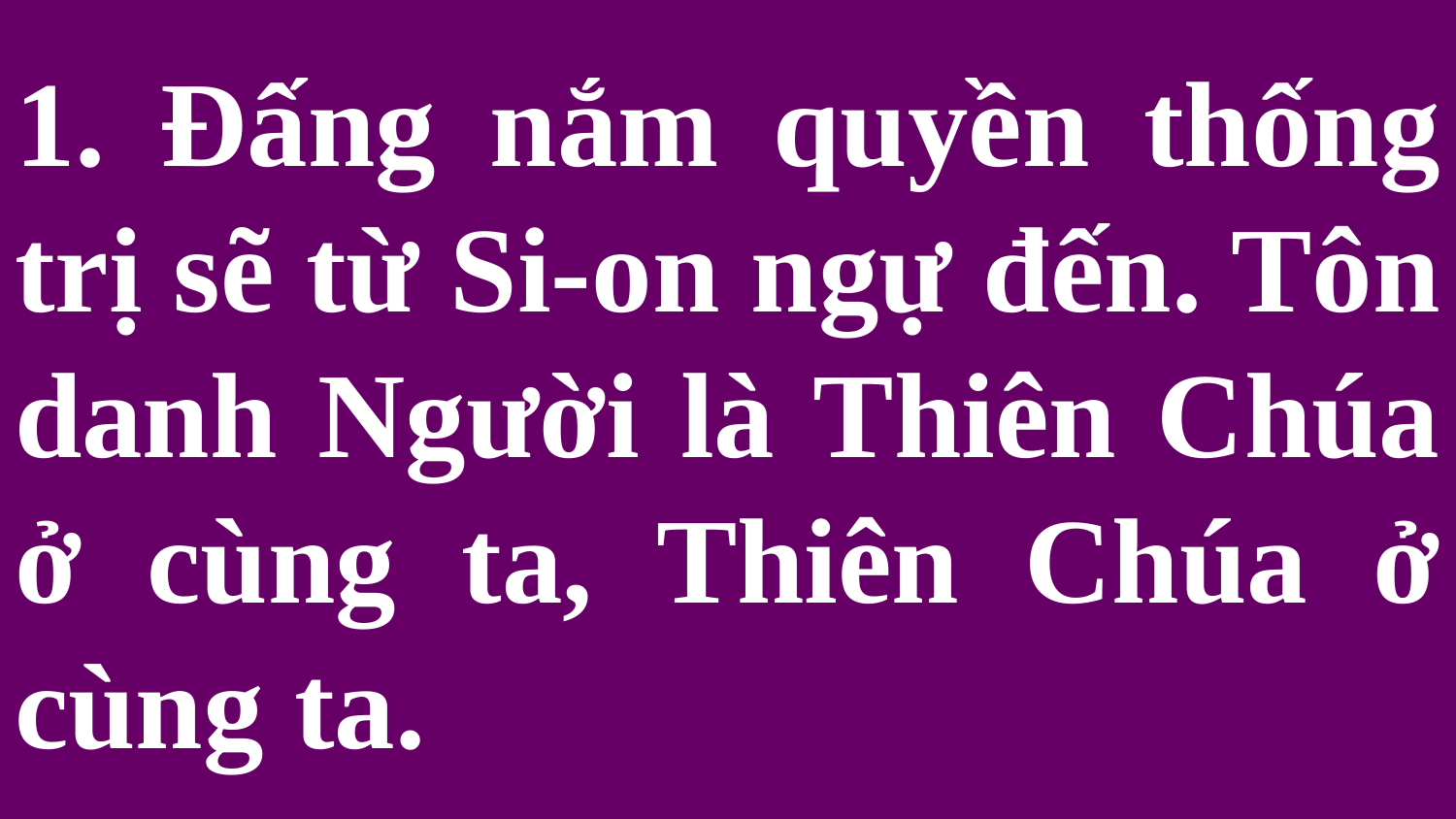

# 1. Đấng nắm quyền thống trị sẽ từ Si-on ngự đến. Tôn danh Người là Thiên Chúa ở cùng ta, Thiên Chúa ở cùng ta.